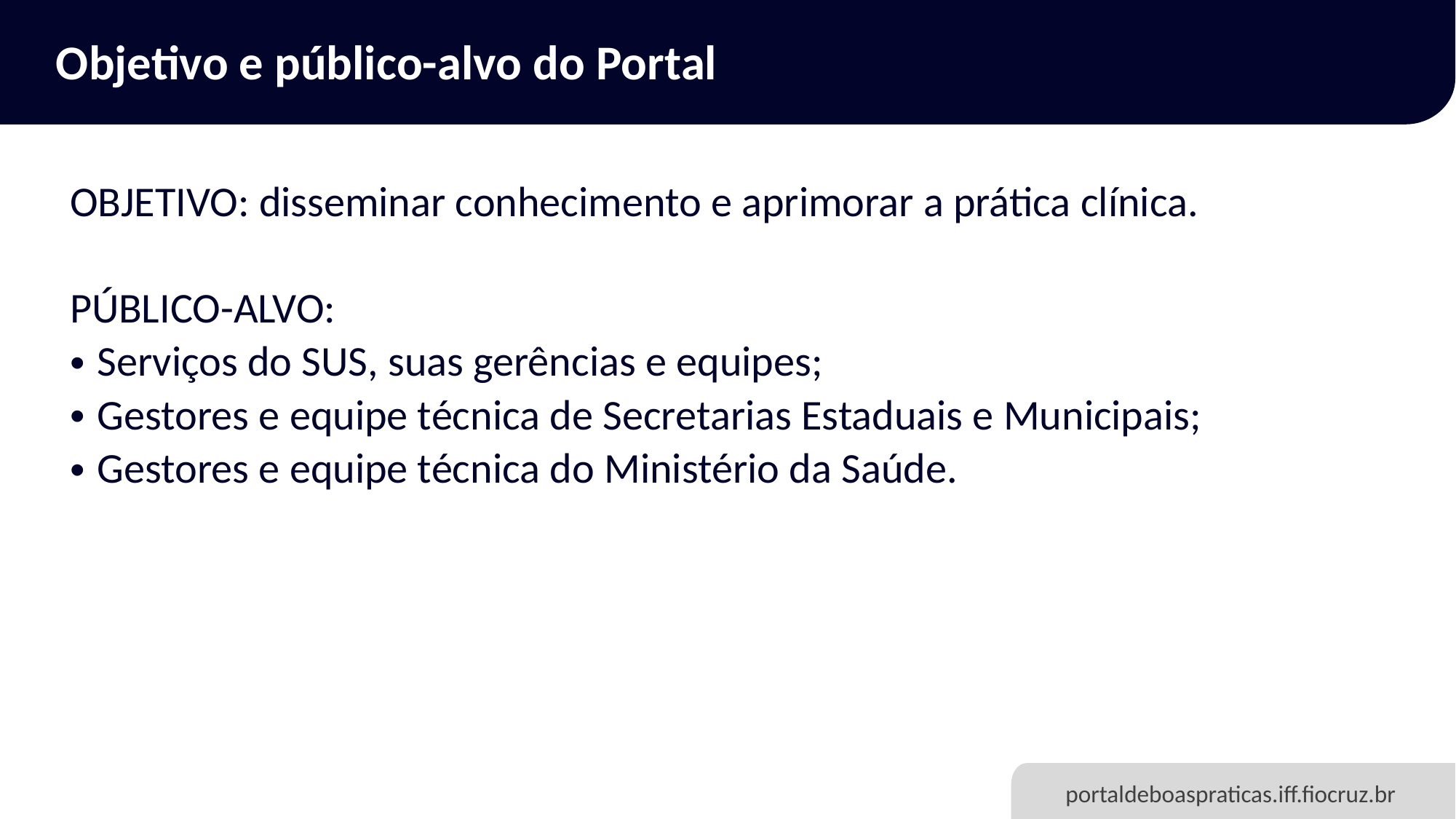

Objetivo e público-alvo do Portal
OBJETIVO: disseminar conhecimento e aprimorar a prática clínica.

PÚBLICO-ALVO:
Serviços do SUS, suas gerências e equipes;
Gestores e equipe técnica de Secretarias Estaduais e Municipais;
Gestores e equipe técnica do Ministério da Saúde.